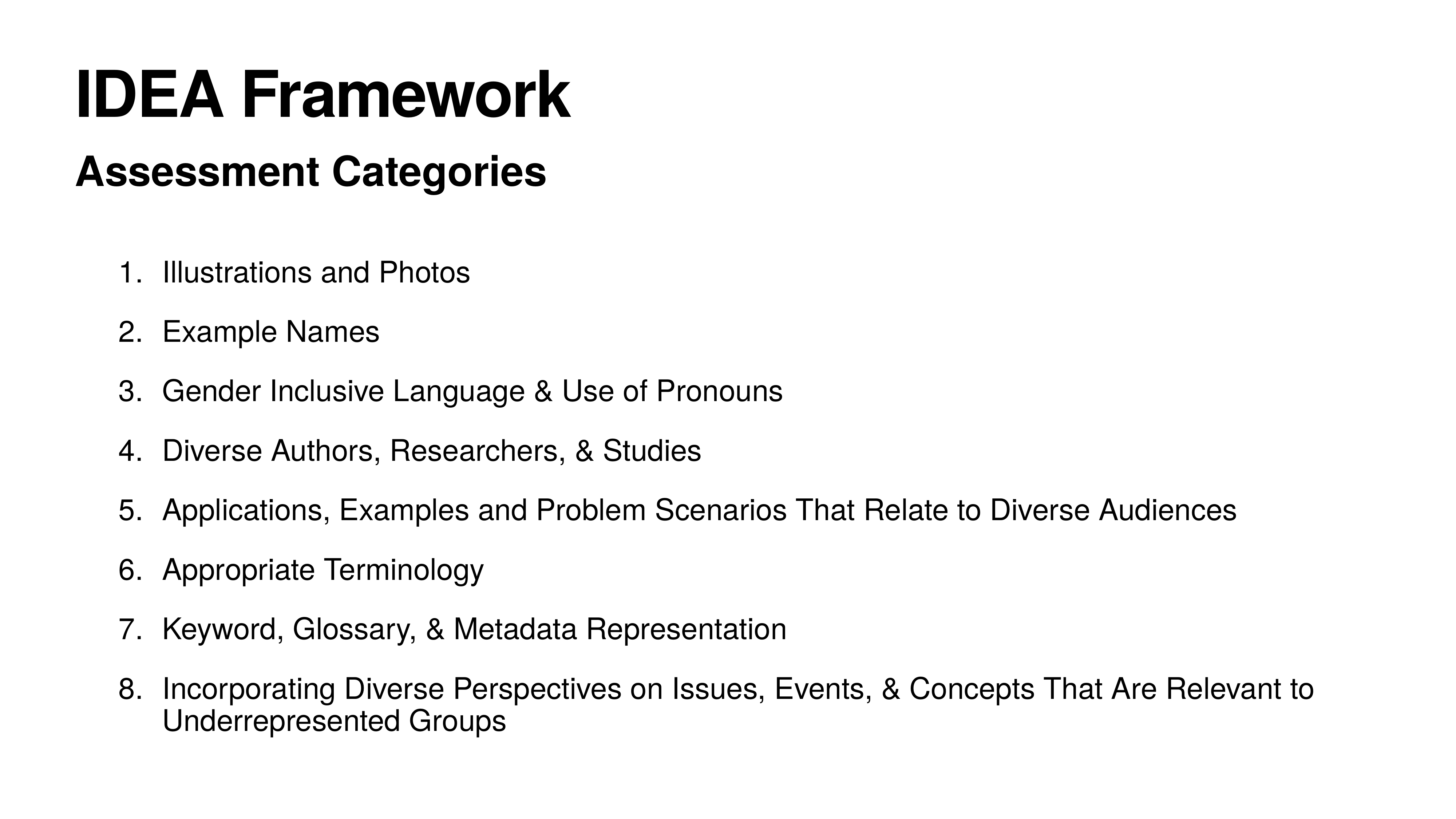

# IDEA Framework
Assessment Categories
Illustrations and Photos
Example Names
Gender Inclusive Language & Use of Pronouns
Diverse Authors, Researchers, & Studies
Applications, Examples and Problem Scenarios That Relate to Diverse Audiences
Appropriate Terminology
Keyword, Glossary, & Metadata Representation
Incorporating Diverse Perspectives on Issues, Events, & Concepts That Are Relevant to Underrepresented Groups